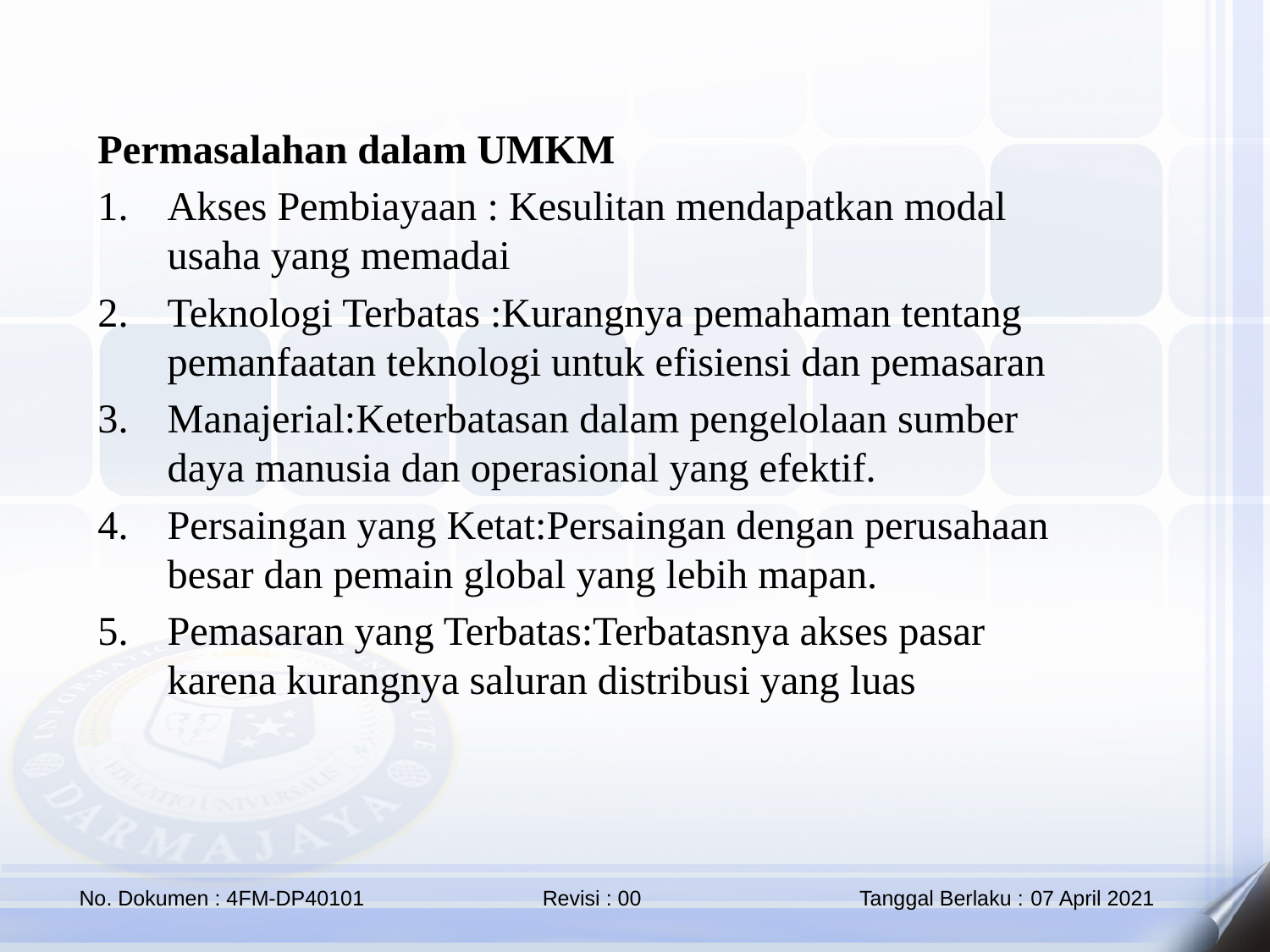

Permasalahan dalam UMKM
Akses Pembiayaan : Kesulitan mendapatkan modal usaha yang memadai
Teknologi Terbatas :Kurangnya pemahaman tentang pemanfaatan teknologi untuk efisiensi dan pemasaran
Manajerial:Keterbatasan dalam pengelolaan sumber daya manusia dan operasional yang efektif.
Persaingan yang Ketat:Persaingan dengan perusahaan besar dan pemain global yang lebih mapan.
Pemasaran yang Terbatas:Terbatasnya akses pasar karena kurangnya saluran distribusi yang luas